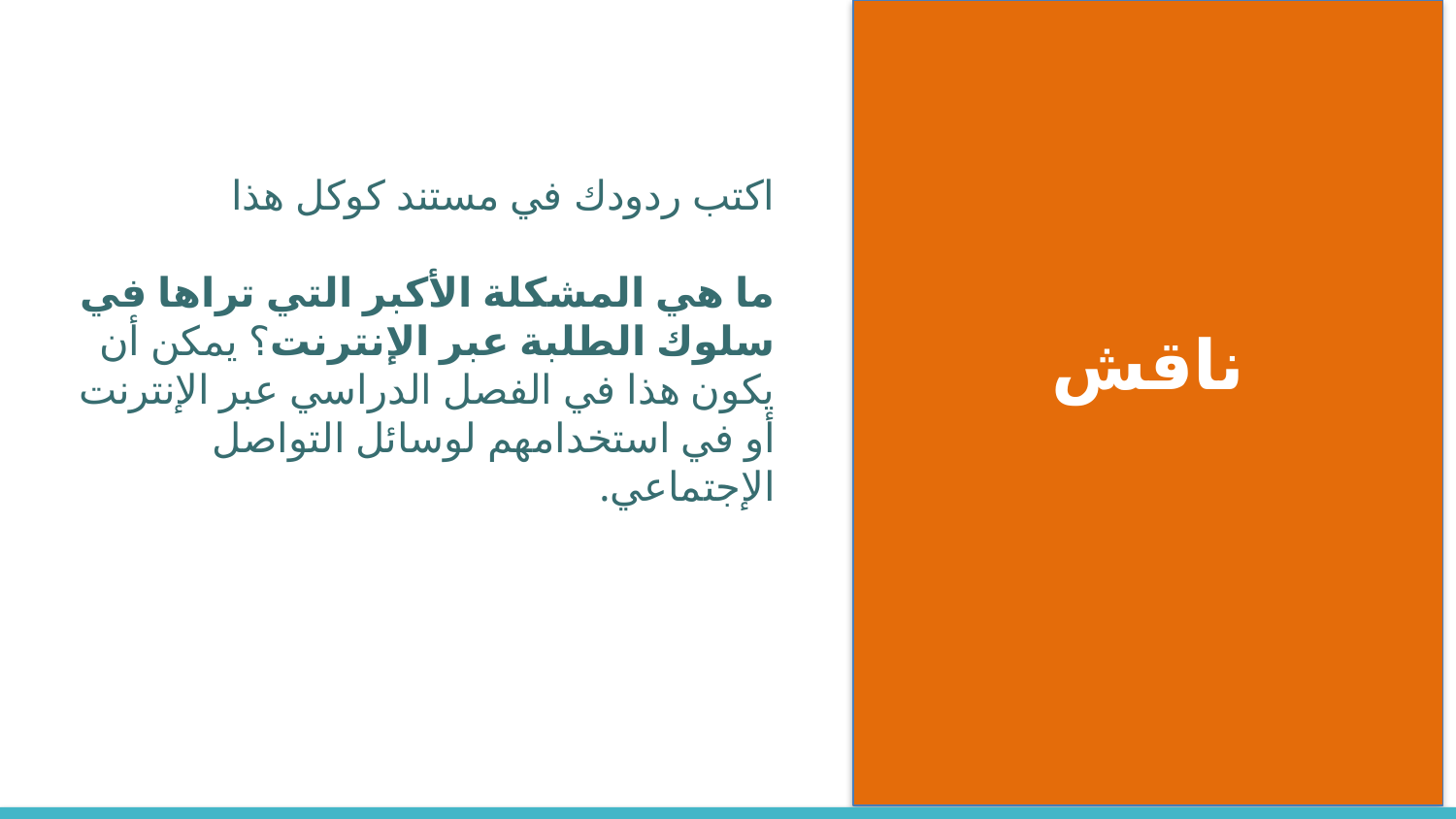

اكتب ردودك في مستند كوكل هذا

ما هي المشكلة الأكبر التي تراها في سلوك الطلبة عبر الإنترنت؟ يمكن أن يكون هذا في الفصل الدراسي عبر الإنترنت أو في استخدامهم لوسائل التواصل الإجتماعي.
ناقش